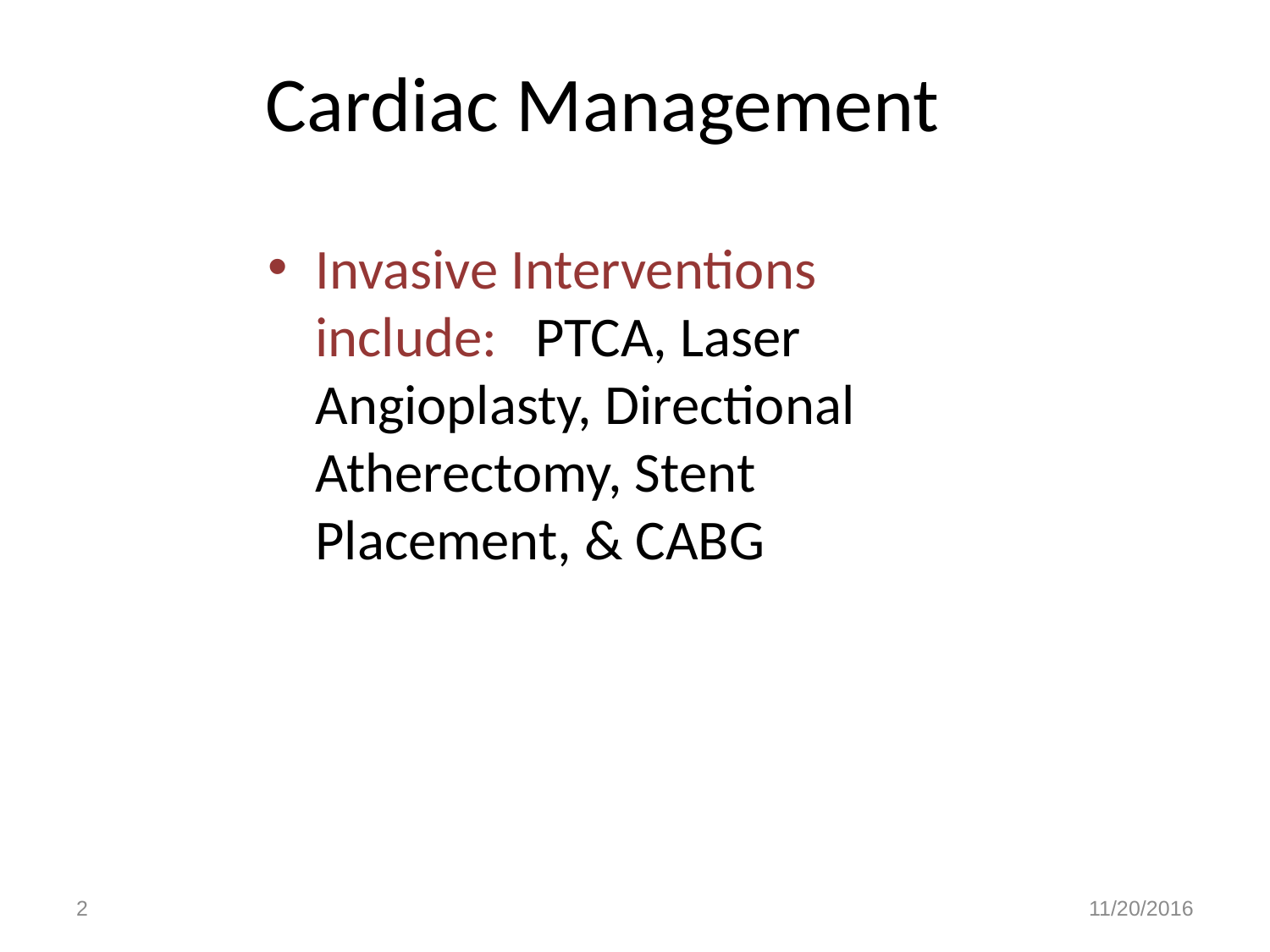

# Cardiac Management
Invasive Interventions include:   PTCA, Laser Angioplasty, Directional Atherectomy, Stent Placement, & CABG

2
11/20/2016